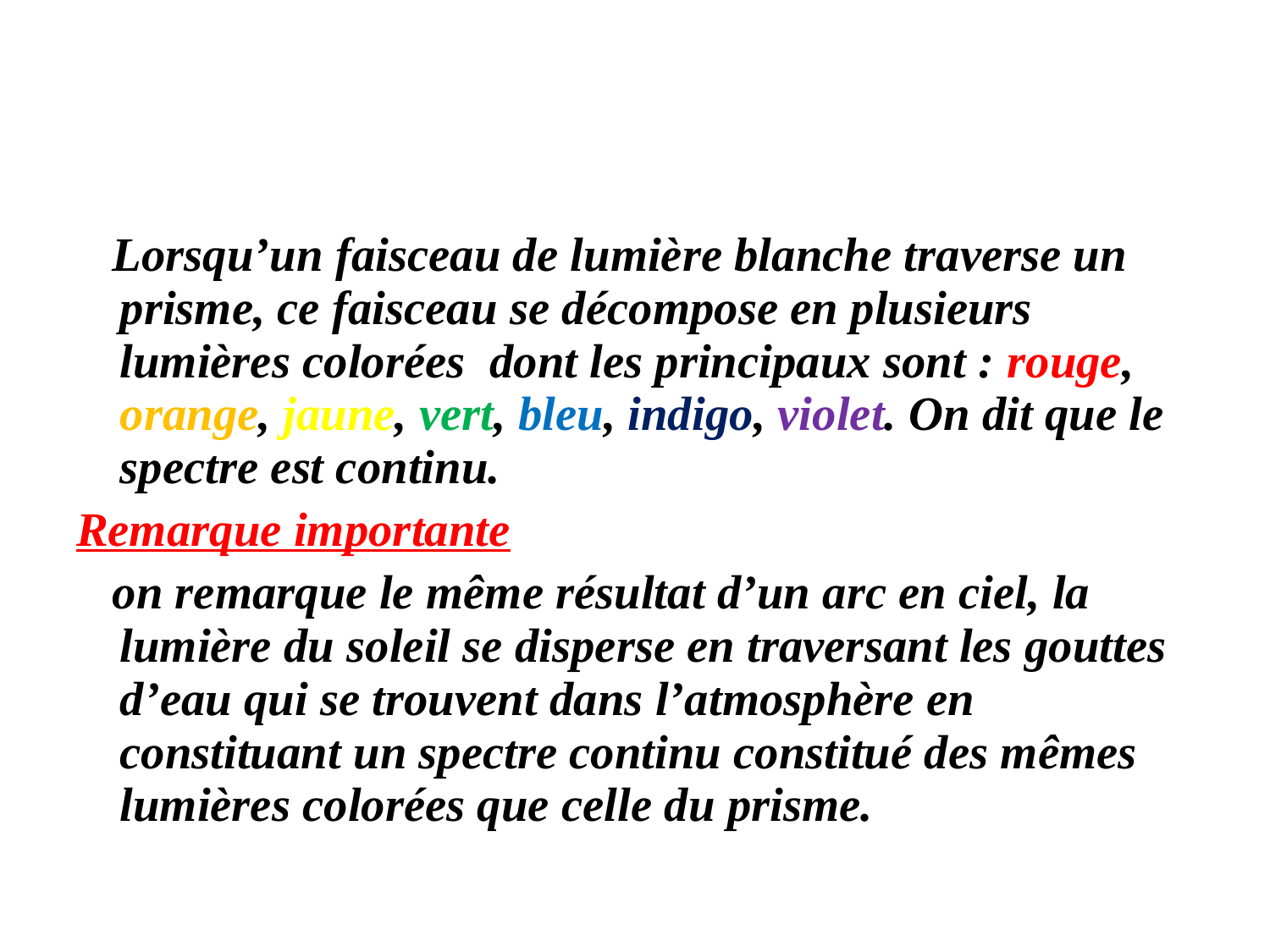

#
   Lorsqu’un faisceau de lumière blanche traverse un prisme, ce faisceau se décompose en plusieurs lumières colorées  dont les principaux sont : rouge, orange, jaune, vert, bleu, indigo, violet. On dit que le spectre est continu.
Remarque importante
   on remarque le même résultat d’un arc en ciel, la lumière du soleil se disperse en traversant les gouttes d’eau qui se trouvent dans l’atmosphère en constituant un spectre continu constitué des mêmes lumières colorées que celle du prisme.